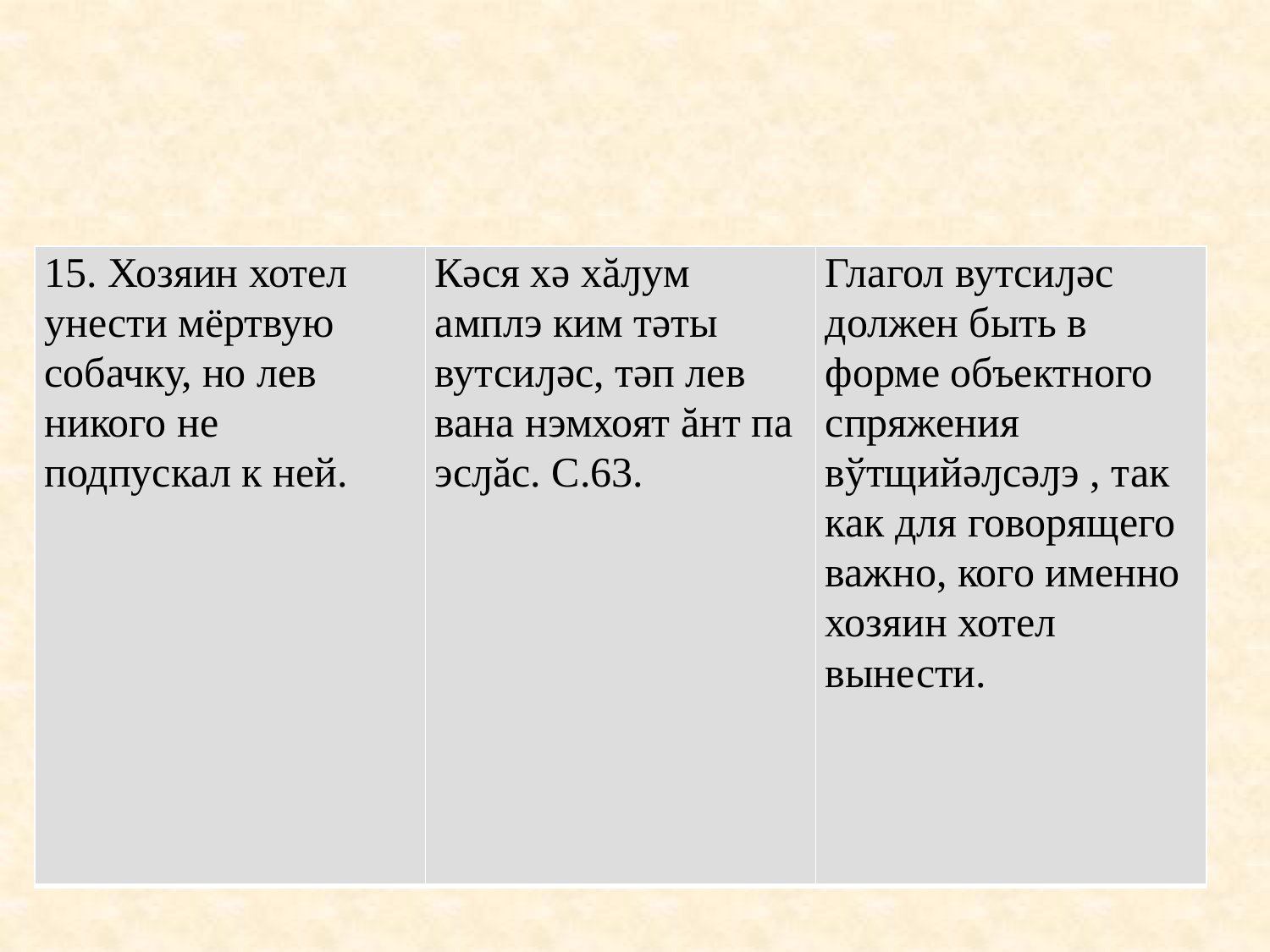

#
| 15. Хозяин хотел унести мёртвую собачку, но лев никого не подпускал к ней. | Кәся хә хăԓум амплэ ким тәты вутсиԓәс, тәп лев вана нэмхоят ăнт па эсԓăс. С.63. | Глагол вутсиԓәс должен быть в форме объектного спряжения вўтщийәԓсәԓэ , так как для говорящего важно, кого именно хозяин хотел вынести. |
| --- | --- | --- |